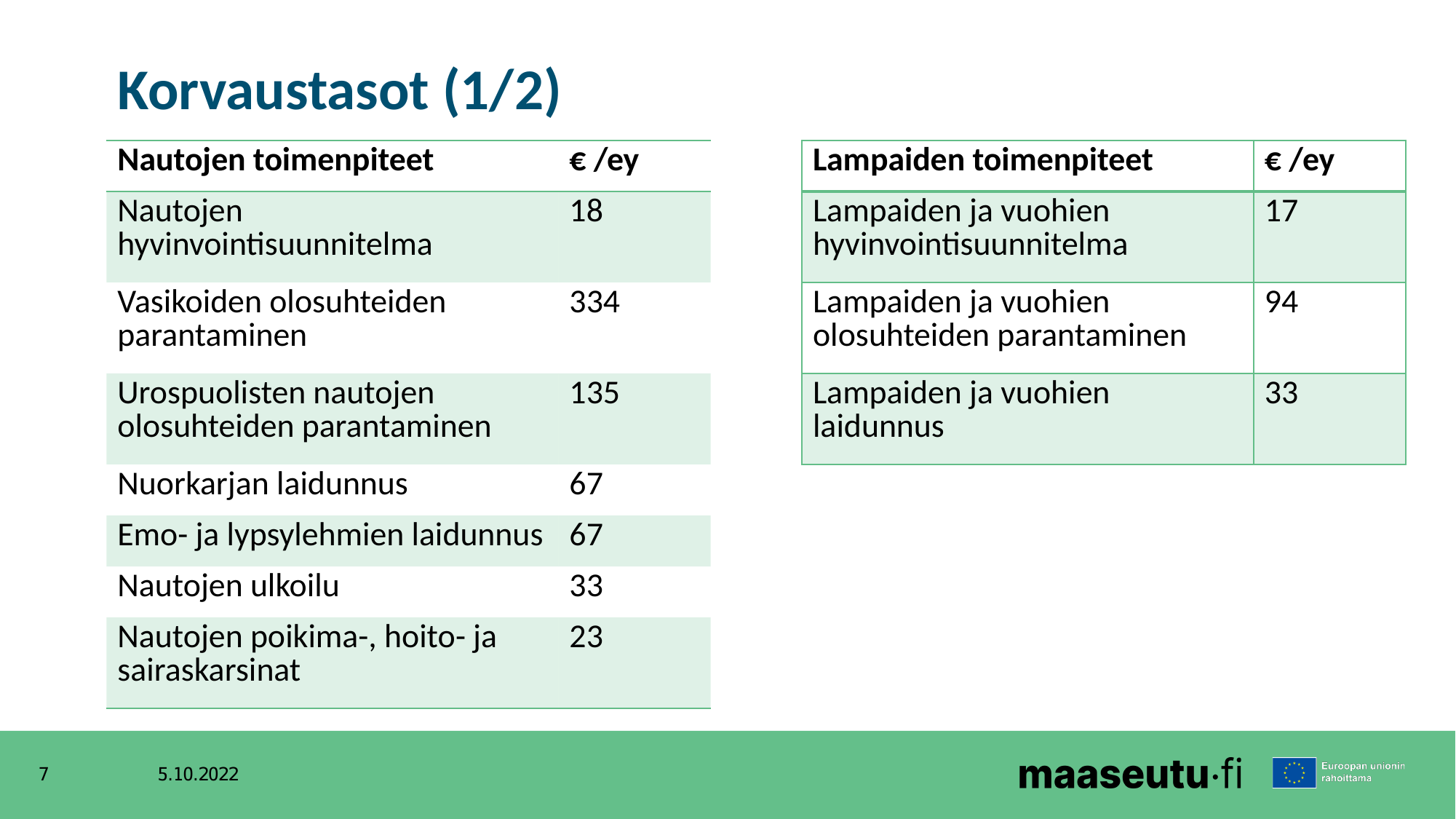

# Korvaustasot (1/2)
| Nautojen toimenpiteet | € /ey |
| --- | --- |
| Nautojen hyvinvointisuunnitelma | 18 |
| Vasikoiden olosuhteiden parantaminen | 334 |
| Urospuolisten nautojen olosuhteiden parantaminen | 135 |
| Nuorkarjan laidunnus | 67 |
| Emo- ja lypsylehmien laidunnus | 67 |
| Nautojen ulkoilu | 33 |
| Nautojen poikima-, hoito- ja sairaskarsinat | 23 |
| Lampaiden toimenpiteet | € /ey |
| --- | --- |
| Lampaiden ja vuohien hyvinvointisuunnitelma | 17 |
| Lampaiden ja vuohien olosuhteiden parantaminen | 94 |
| Lampaiden ja vuohien laidunnus | 33 |